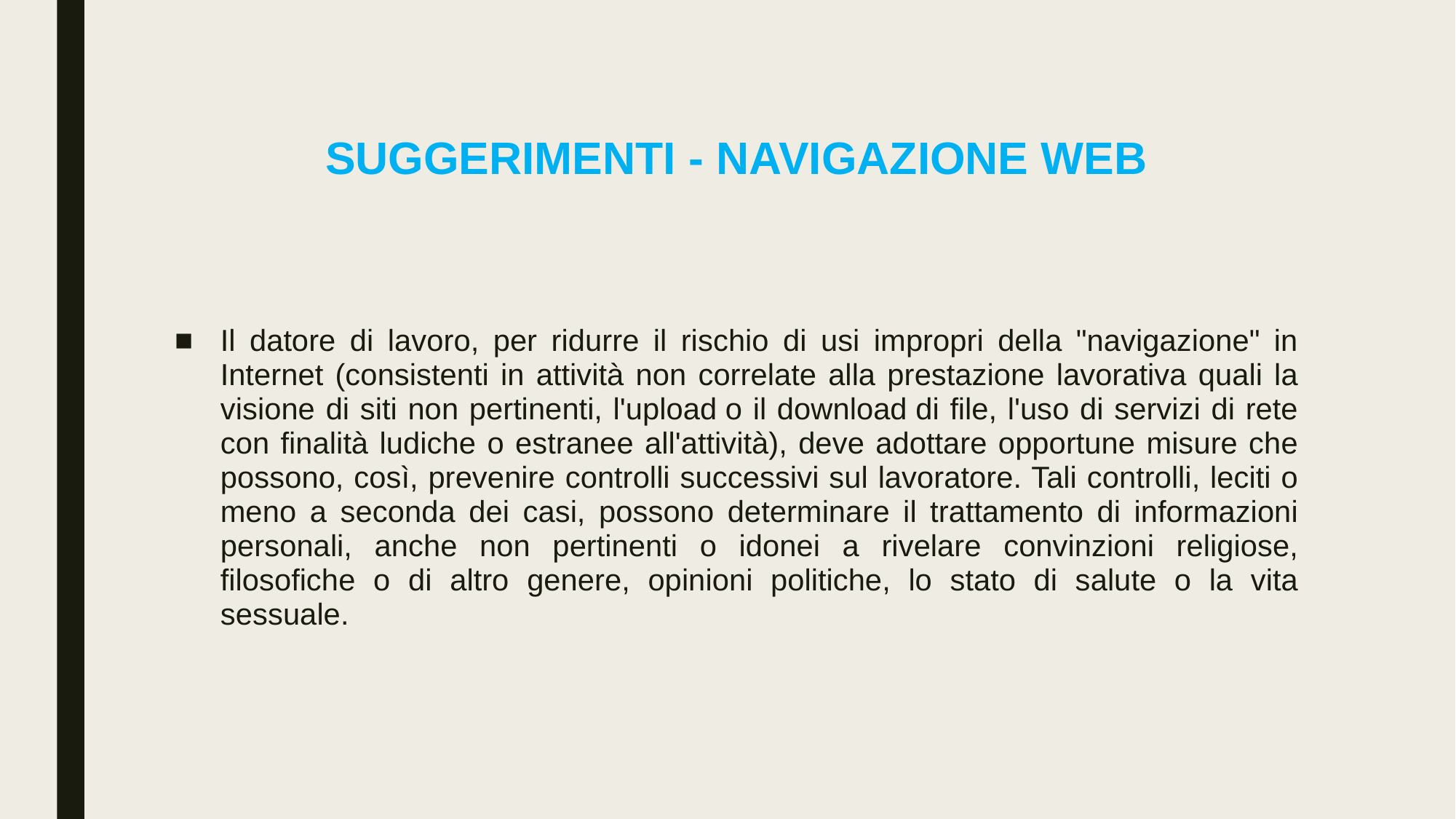

# Suggerimenti - Navigazione web

Il datore di lavoro, per ridurre il rischio di usi impropri della "navigazione" in Internet (consistenti in attività non correlate alla prestazione lavorativa quali la visione di siti non pertinenti, l'upload o il download di file, l'uso di servizi di rete con finalità ludiche o estranee all'attività), deve adottare opportune misure che possono, così, prevenire controlli successivi sul lavoratore. Tali controlli, leciti o meno a seconda dei casi, possono determinare il trattamento di informazioni personali, anche non pertinenti o idonei a rivelare convinzioni religiose, filosofiche o di altro genere, opinioni politiche, lo stato di salute o la vita sessuale.